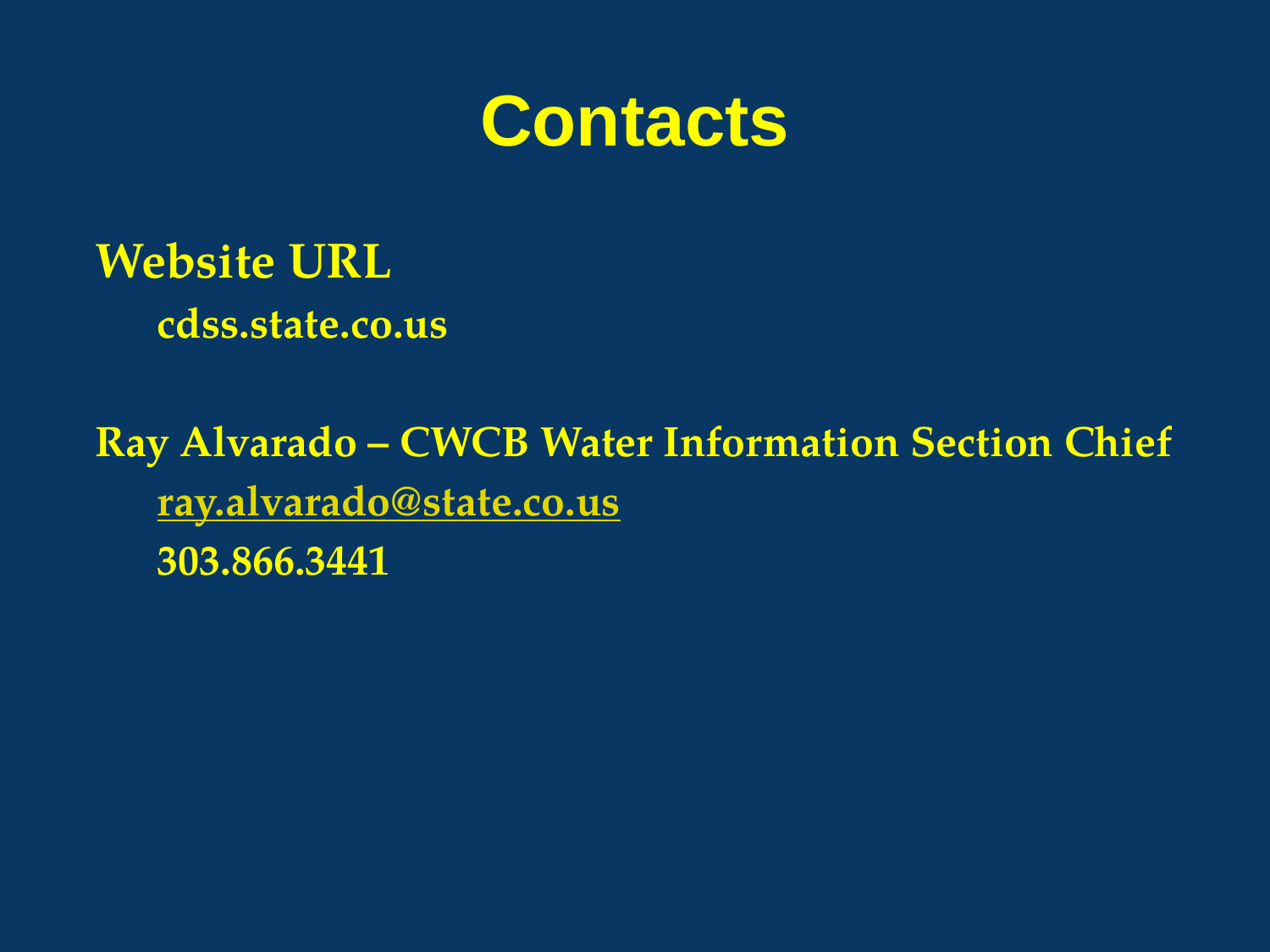

# Contacts
Website URL
cdss.state.co.us

Ray Alvarado – CWCB Water Information Section Chief
ray.alvarado@state.co.us
303.866.3441